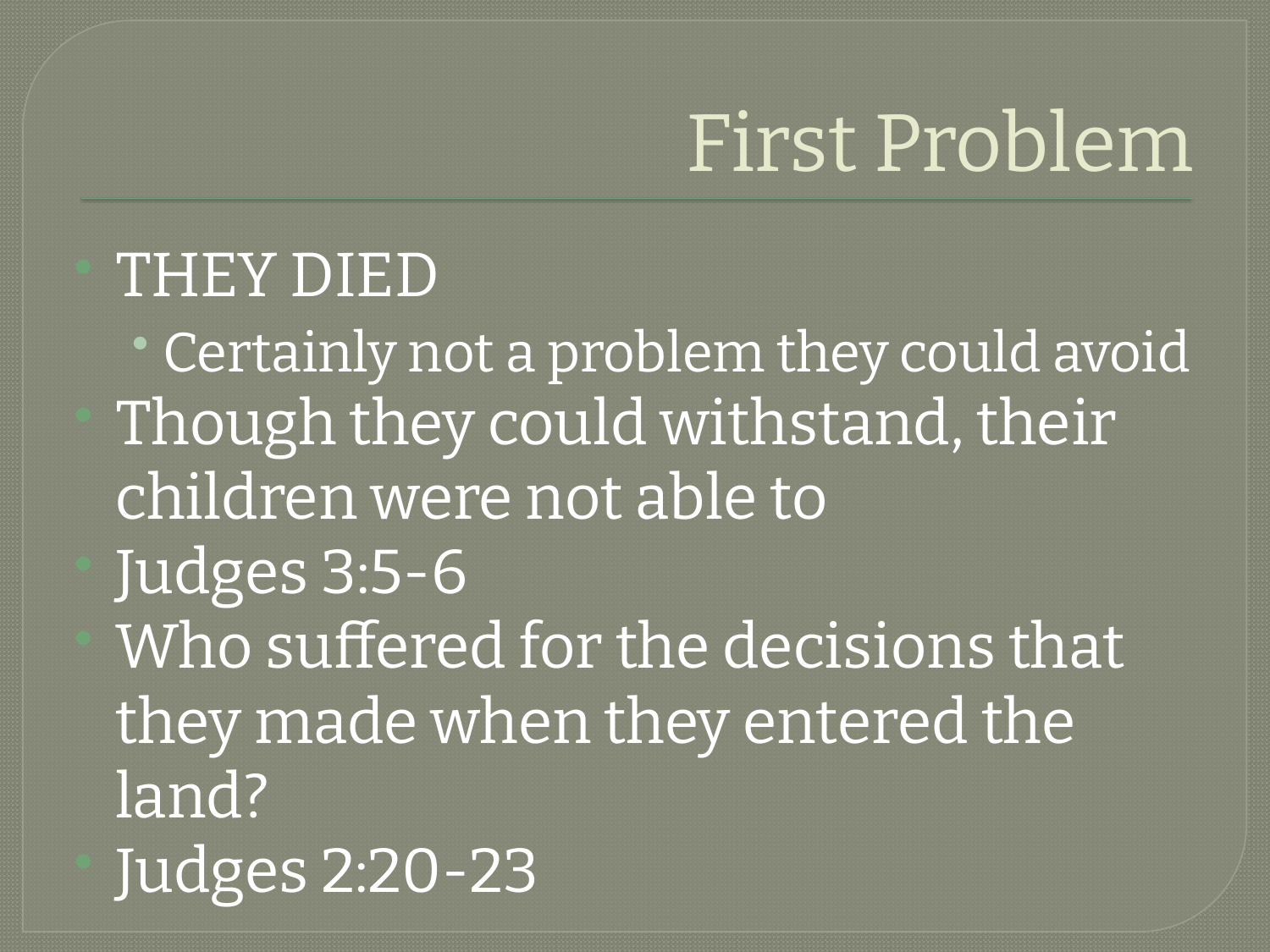

# First Problem
THEY DIED
Certainly not a problem they could avoid
Though they could withstand, their children were not able to
Judges 3:5-6
Who suffered for the decisions that they made when they entered the land?
Judges 2:20-23